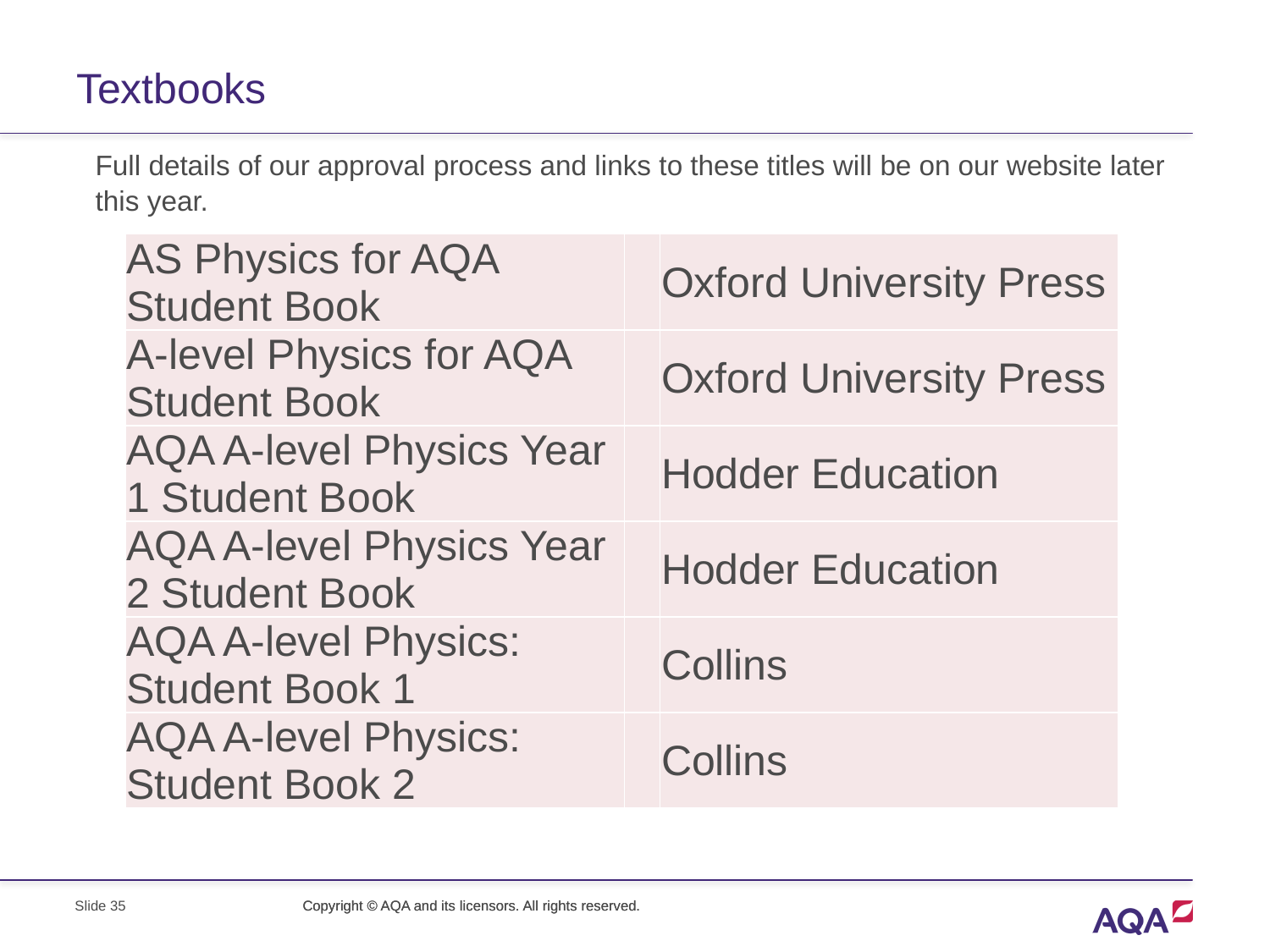

# Textbooks

Full details of our approval process and links to these titles will be on our website later this year.

| AS Physics for AQA Student Book |  | Oxford University Press |
| --- | --- | --- |
| A-level Physics for AQA Student Book |  | Oxford University Press |
| AQA A-level Physics Year 1 Student Book |  | Hodder Education |
| AQA A-level Physics Year 2 Student Book |  | Hodder Education |
| AQA A-level Physics: Student Book 1 |  | Collins |
| AQA A-level Physics: Student Book 2 |  | Collins |
Slide 35
Copyright © AQA and its licensors. All rights reserved.
Copyright © AQA and its licensors. All rights reserved.